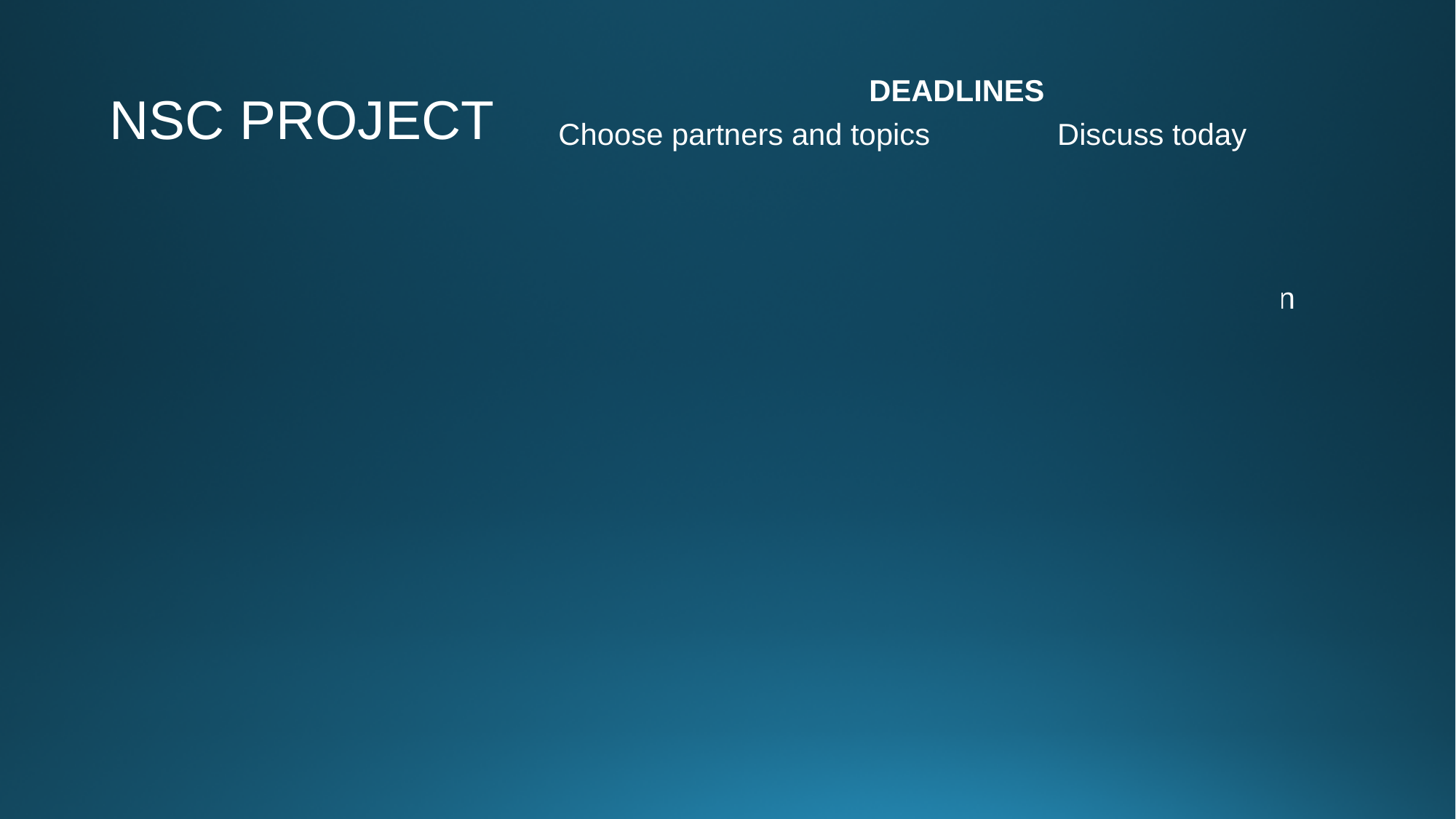

| DEADLINES |  |
| --- | --- |
| Choose partners and topics | Discuss today |
| Seek each other’s agreement and propose to me by e-mail | Deadline: 9pm on Friday, 26 Jan |
| Finalize Teams and topics by e-mail with me | Deadline: 9pm on Friday, 2 Feb |
| Finalize proposals; submit tasker | 9 Feb |
| Hearing/event memo | 22 Mar |
| Public opinion memo | 22 Mar |
| Interview memo | 29 Mar |
| Final memo | 19 Apr |
| Presentation and Defense | 26 Apr |
NSC PROJECT